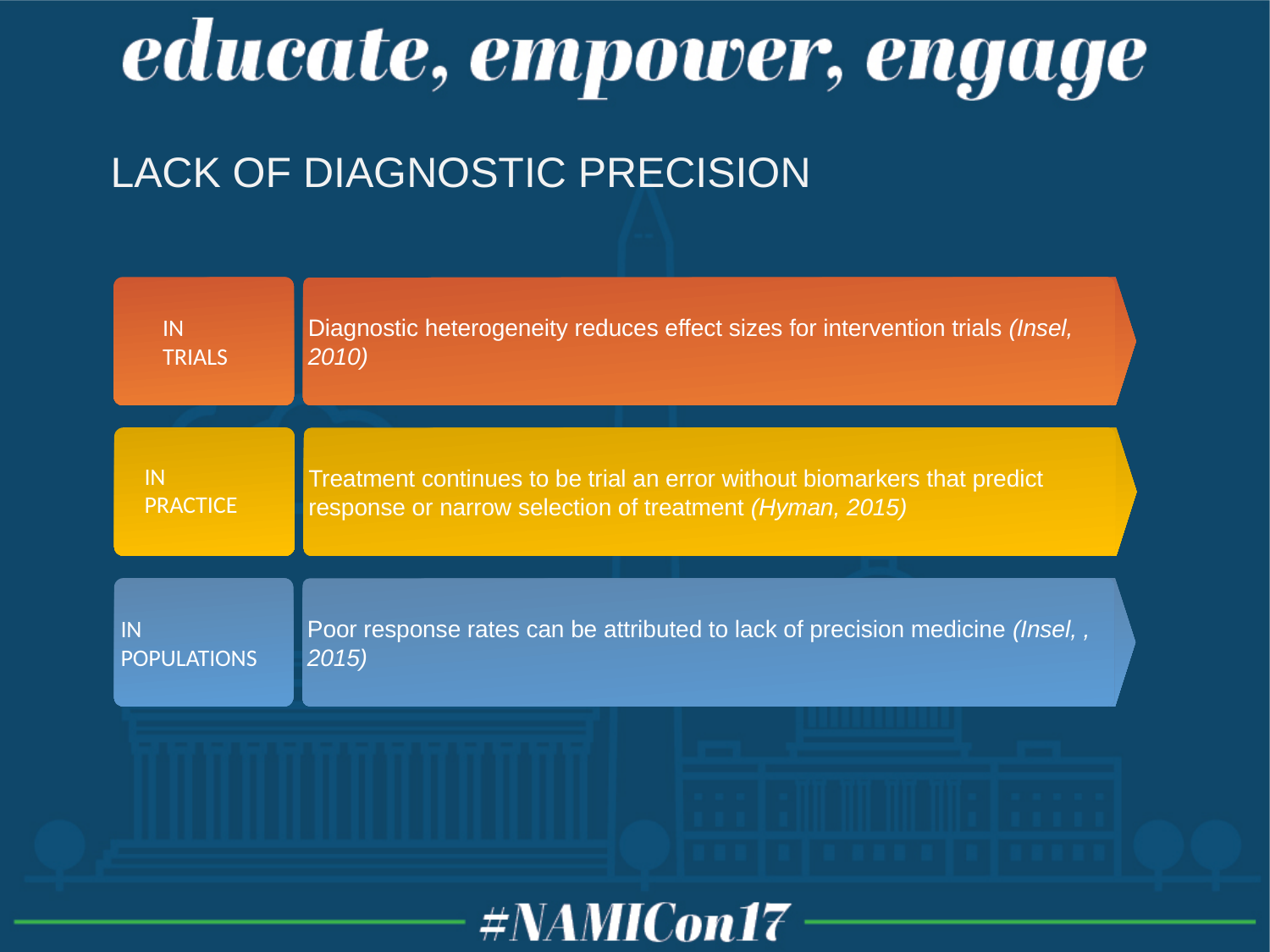

LACK OF DIAGNOSTIC PRECISION

Diagnostic heterogeneity reduces effect sizes for intervention trials (Insel, 2010)
IN
TRIALS

Treatment continues to be trial an error without biomarkers that predict response or narrow selection of treatment (Hyman, 2015)
IN
PRACTICE

Poor response rates can be attributed to lack of precision medicine (Insel, , 2015)
IN
POPULATIONS